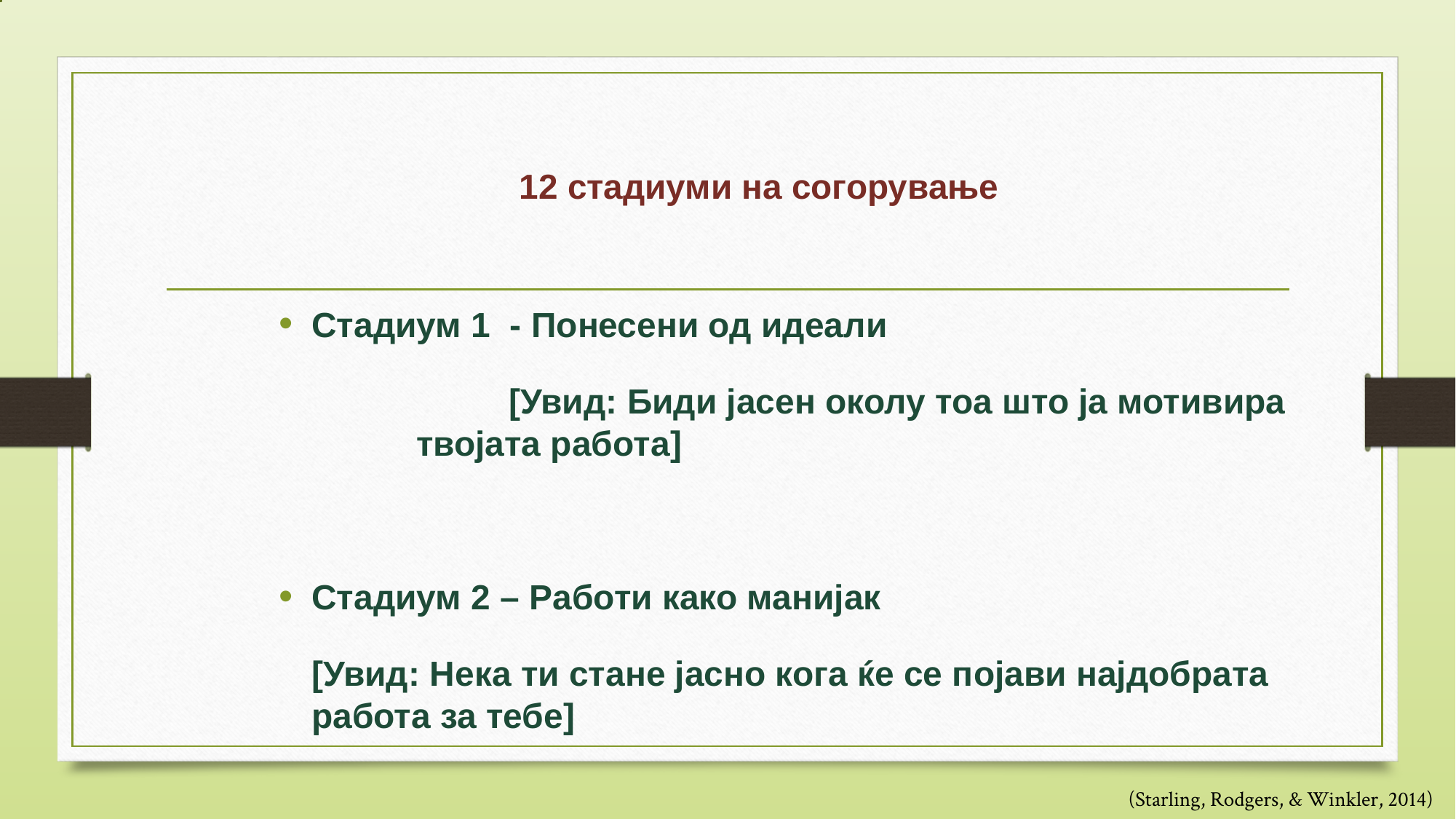

# 12 стадиуми на согорување

Стадиум 1  - Понесени од идеали
             [Увид: Биди јасен околу тоа што ја мотивира твојата работа]

Стадиум 2 – Работи како манијак
			[Увид: Нека ти стане јасно кога ќе се појави најдобрата работа за тебе]

(Starling, Rodgers, & Winkler, 2014)